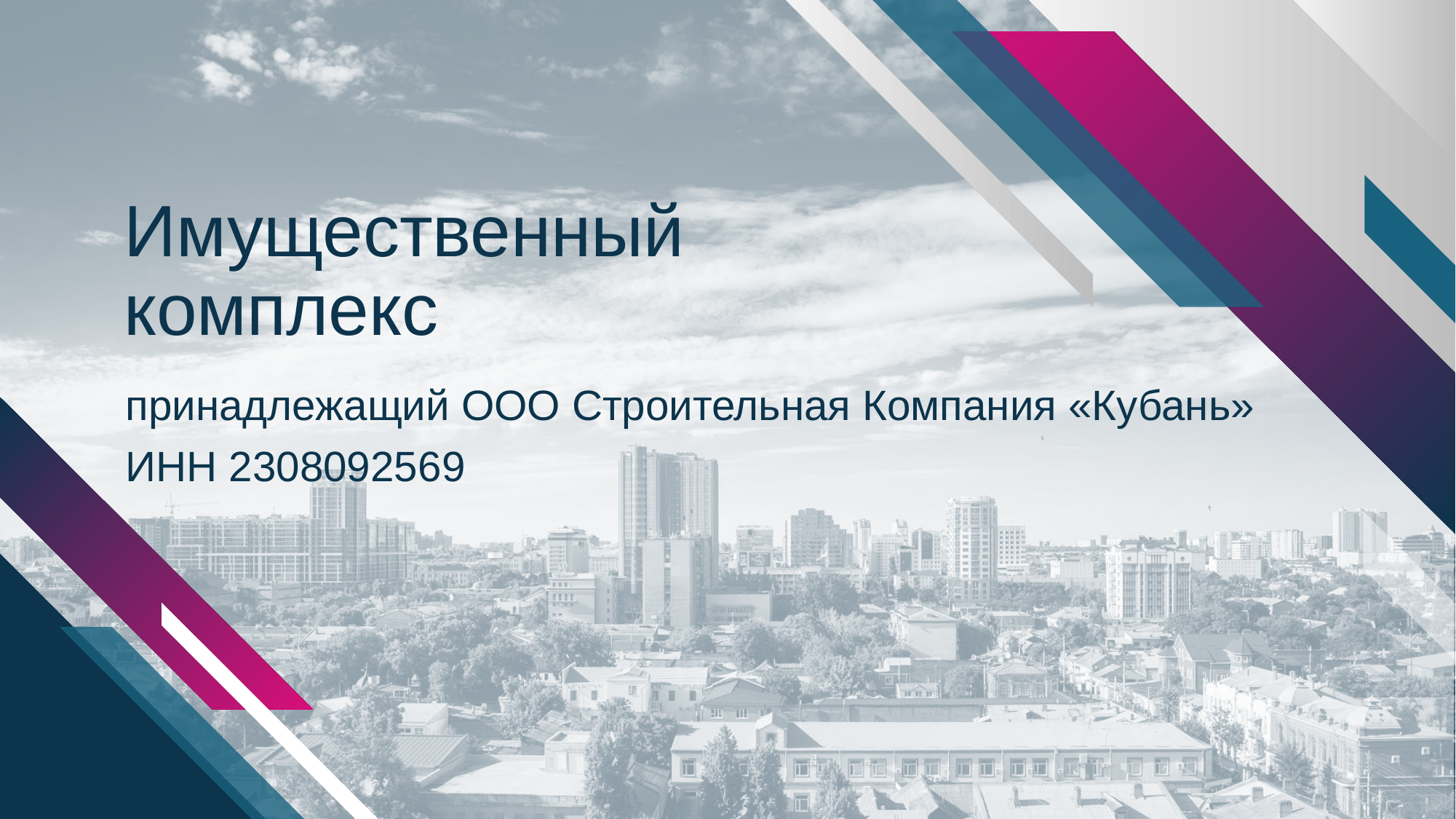

# Имущественный комплекс
принадлежащий ООО Строительная Компания «Кубань»
ИНН 2308092569